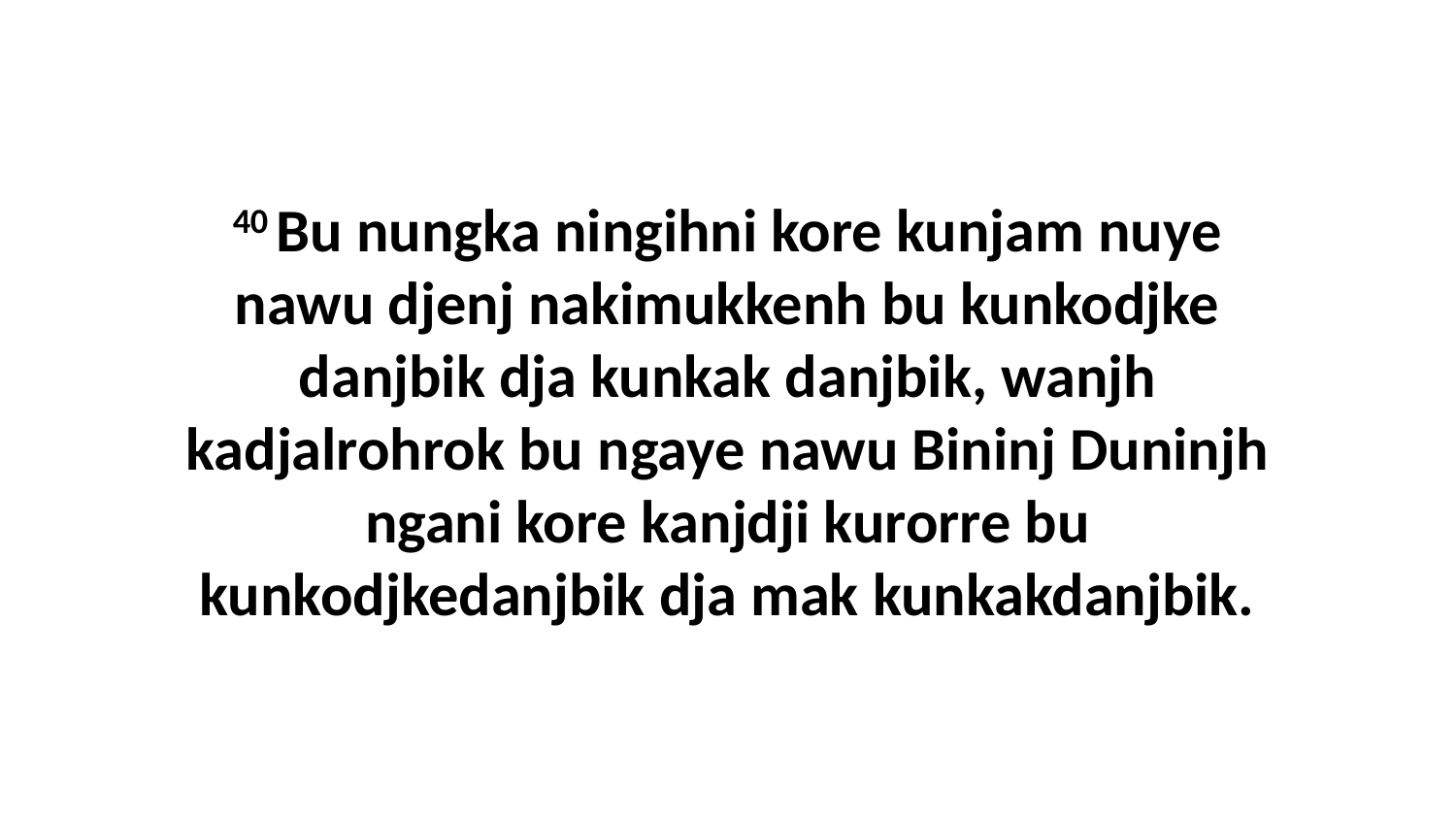

40 Bu nungka ningihni kore kunjam nuye nawu djenj nakimukkenh bu kunkodjke danjbik dja kunkak danjbik, wanjh kadjalrohrok bu ngaye nawu Bininj Duninjh ngani kore kanjdji kurorre bu kunkodjkedanjbik dja mak kunkakdanjbik.